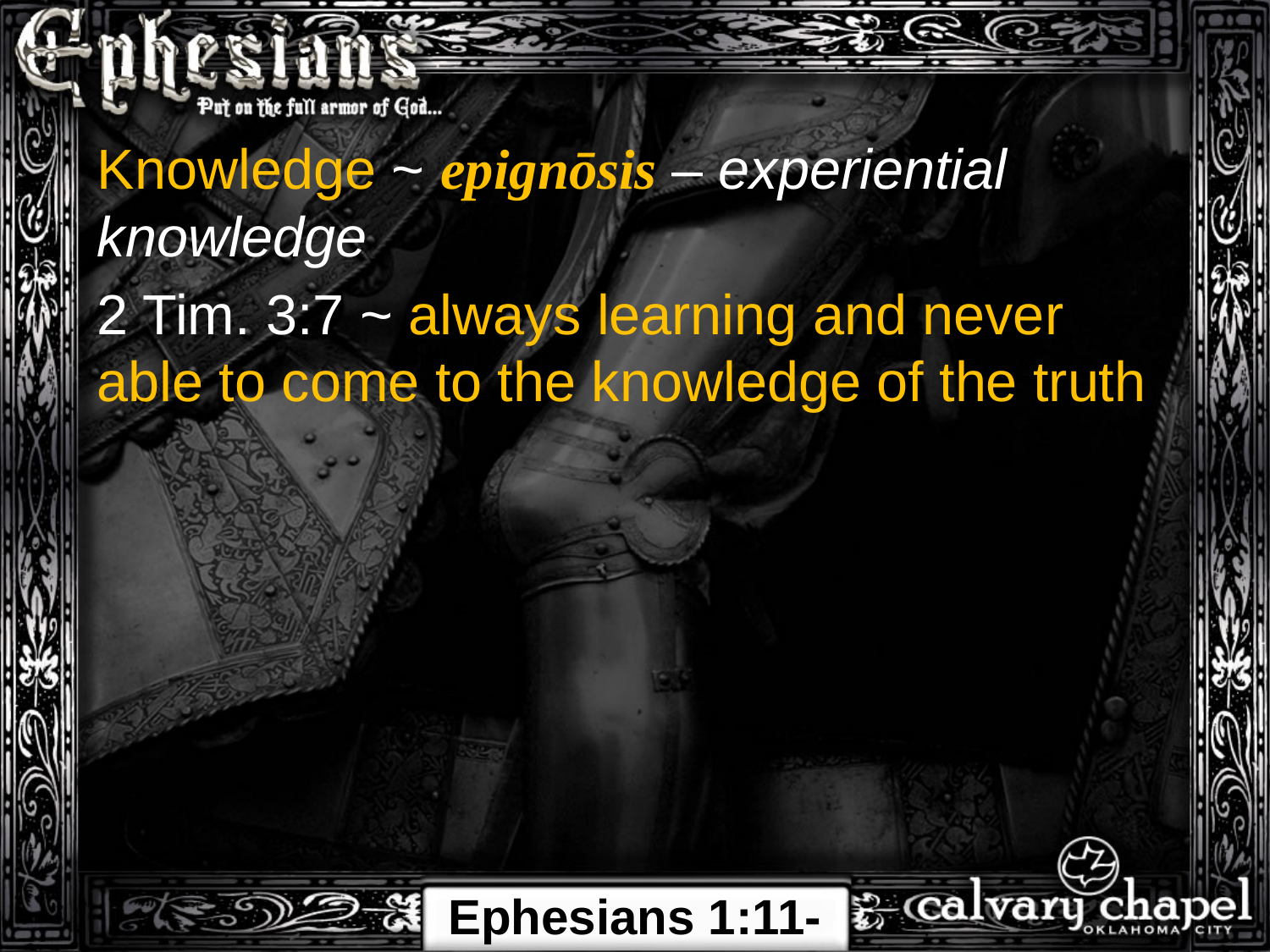

Knowledge ~ epignōsis – experiential knowledge
2 Tim. 3:7 ~ always learning and never able to come to the knowledge of the truth
Ephesians 1:11-23